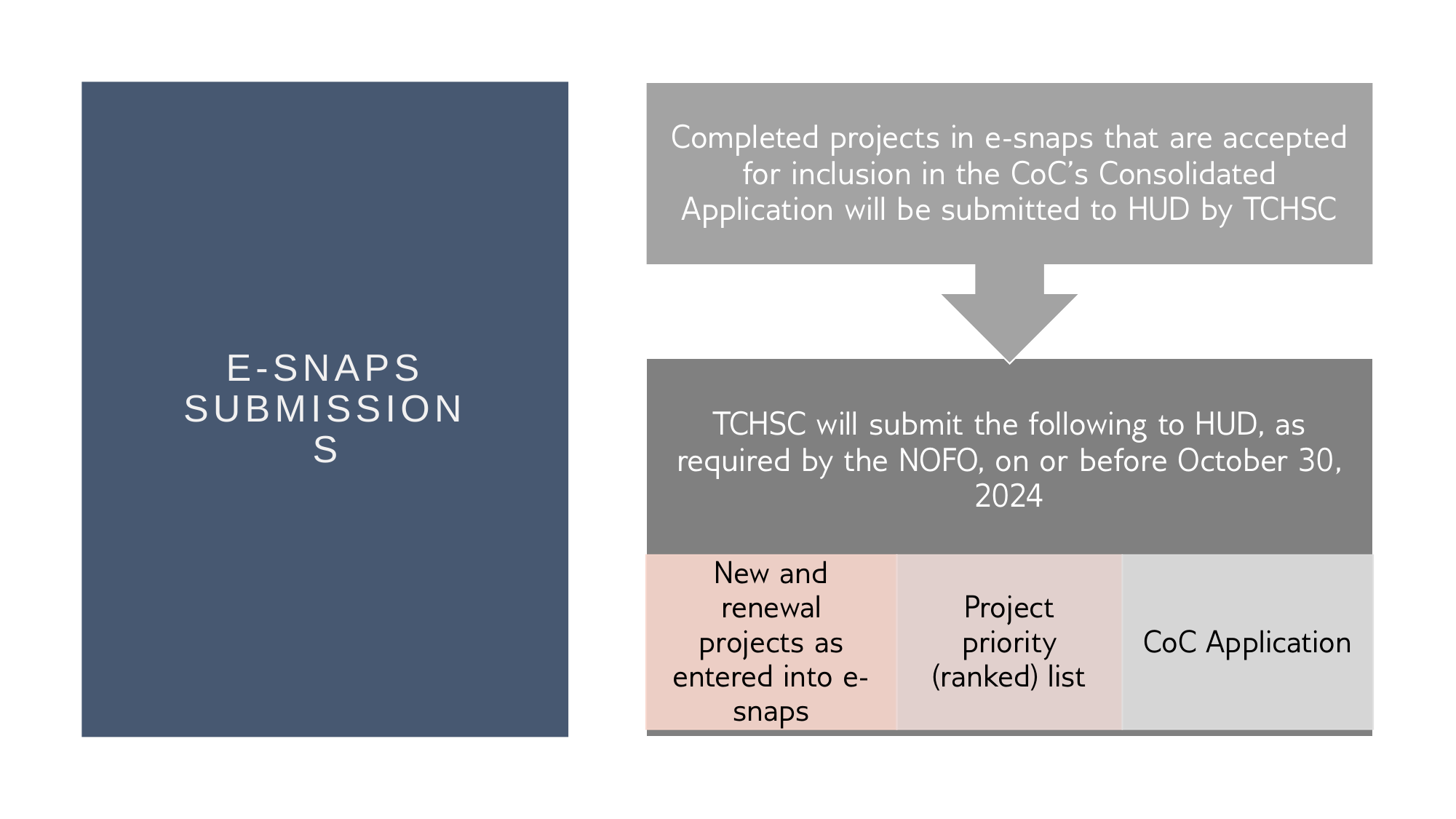

TCHSC will submit the following to HUD, as required by the NOFO, on or before October 30, 2024
New and renewal projects as entered into e-snaps
Project priority (ranked) list
CoC Application
Completed projects in e-snaps that are accepted for inclusion in the CoC’s Consolidated Application will be submitted to HUD by TCHSC
# E-snaps submissions